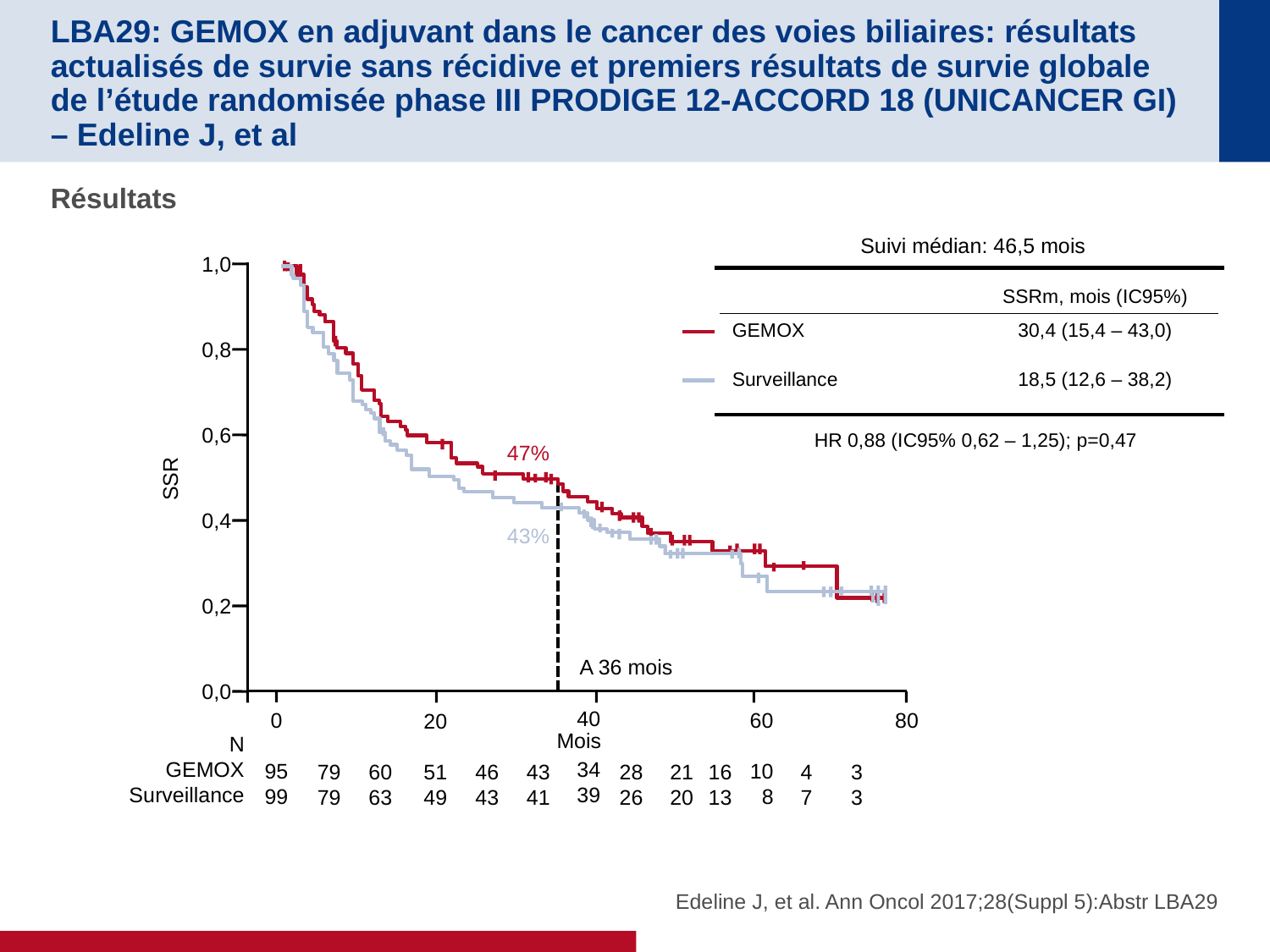

# LBA29: GEMOX en adjuvant dans le cancer des voies biliaires: résultats actualisés de survie sans récidive et premiers résultats de survie globale de l’étude randomisée phase III PRODIGE 12-ACCORD 18 (UNICANCER GI) – Edeline J, et al
Résultats
Suivi médian: 46,5 mois
1,0

0,8
0,6
47%
SSR
0,4
43%
0,2
A 36 mois
0,0
40

34
39
0

95
99
60

10
8
80
20

51
49
Mois
N
GEMOX
Surveillance
79
79
60
63
46
43
43
41
28
26
21
20
16
13
4
7
3
3
|  | SSRm, mois (IC95%) |
| --- | --- |
| GEMOX | 30,4 (15,4 – 43,0) |
| Surveillance | 18,5 (12,6 – 38,2) |
HR 0,88 (IC95% 0,62 – 1,25); p=0,47
Edeline J, et al. Ann Oncol 2017;28(Suppl 5):Abstr LBA29